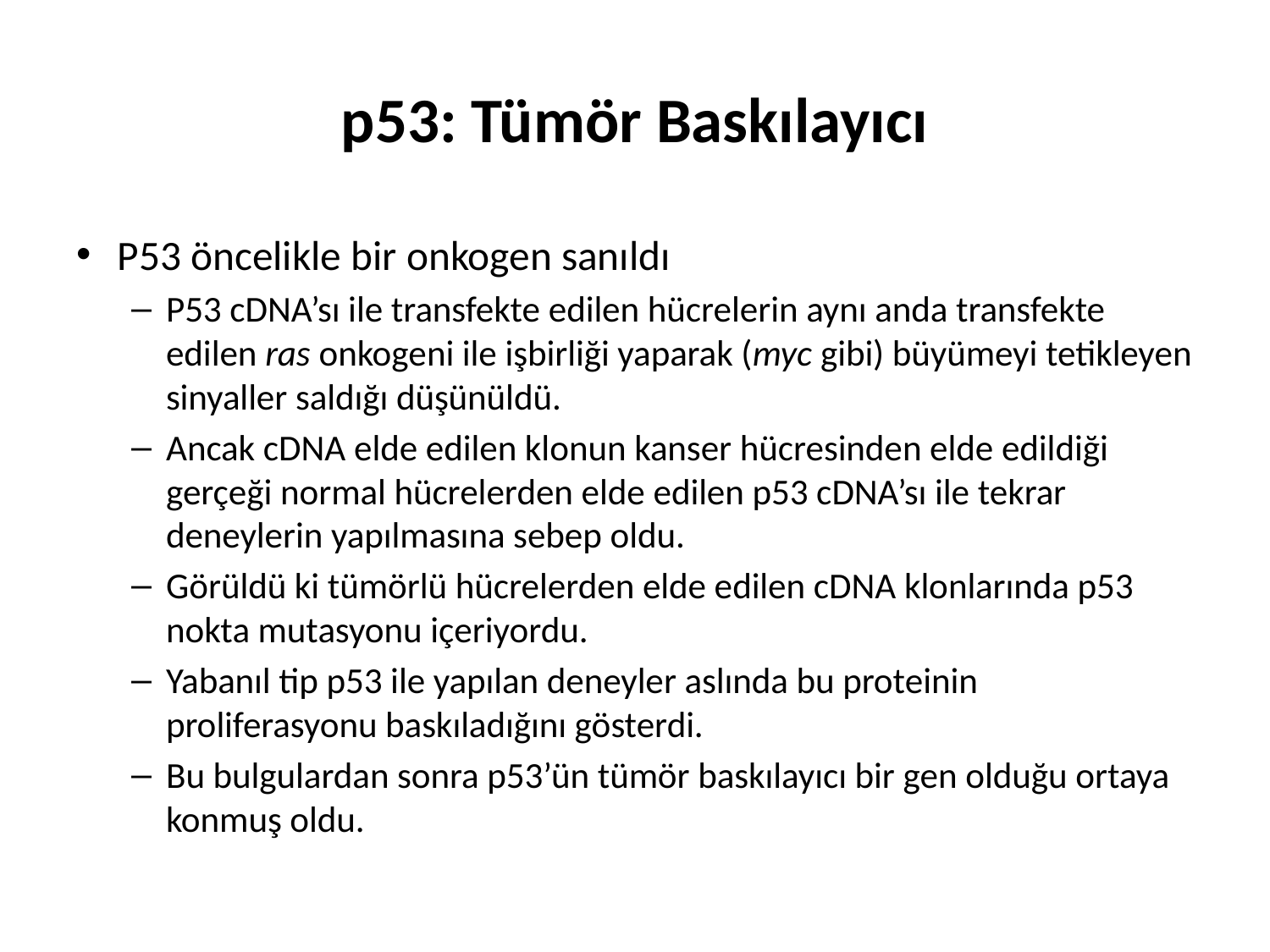

# p53: Tümör Baskılayıcı
P53 öncelikle bir onkogen sanıldı
P53 cDNA’sı ile transfekte edilen hücrelerin aynı anda transfekte edilen ras onkogeni ile işbirliği yaparak (myc gibi) büyümeyi tetikleyen sinyaller saldığı düşünüldü.
Ancak cDNA elde edilen klonun kanser hücresinden elde edildiği gerçeği normal hücrelerden elde edilen p53 cDNA’sı ile tekrar deneylerin yapılmasına sebep oldu.
Görüldü ki tümörlü hücrelerden elde edilen cDNA klonlarında p53 nokta mutasyonu içeriyordu.
Yabanıl tip p53 ile yapılan deneyler aslında bu proteinin proliferasyonu baskıladığını gösterdi.
Bu bulgulardan sonra p53’ün tümör baskılayıcı bir gen olduğu ortaya konmuş oldu.